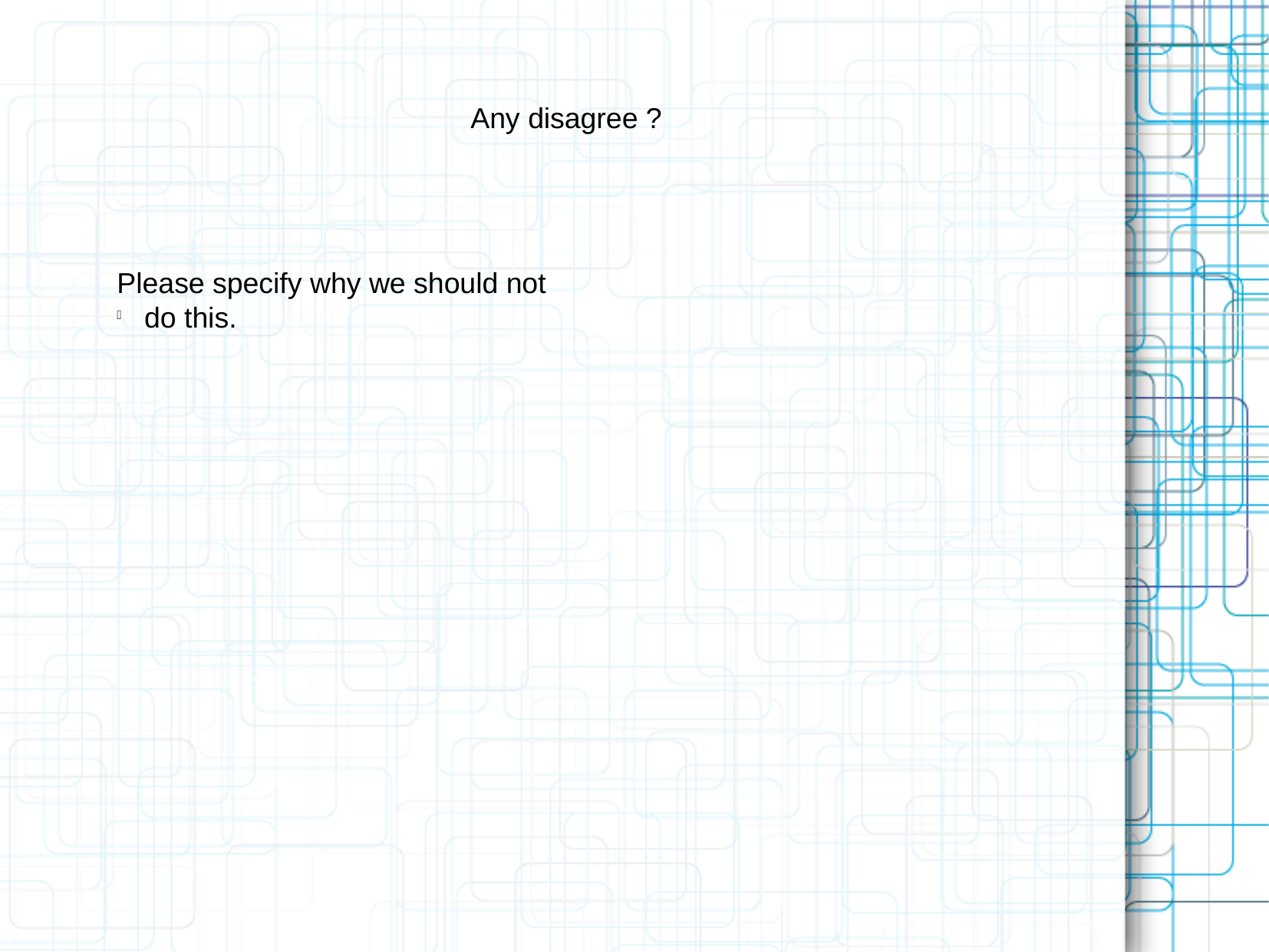

Any disagree ?
Please specify why we should not
do this.